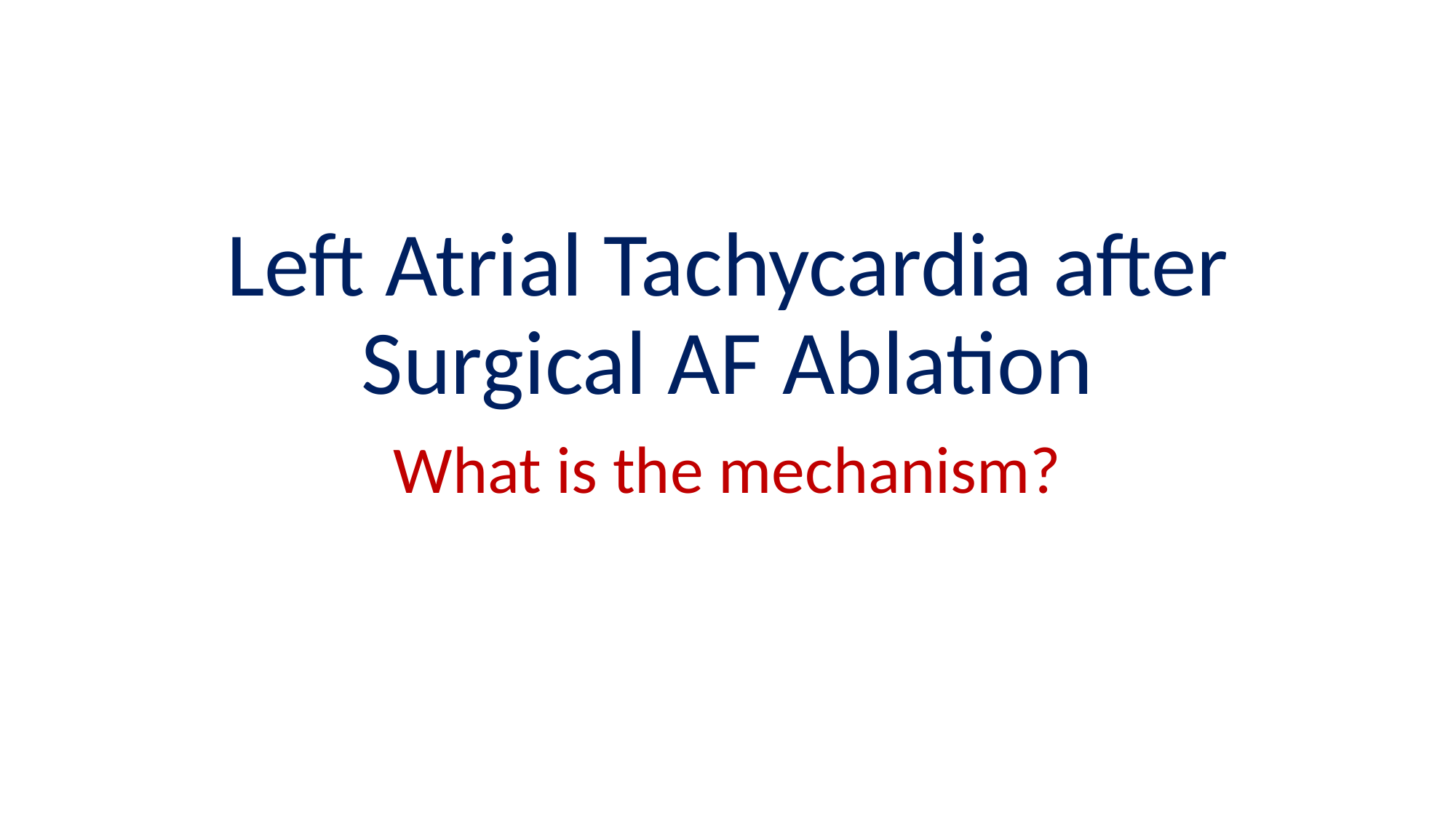

# Left Atrial Tachycardia after Surgical AF Ablation
What is the mechanism?